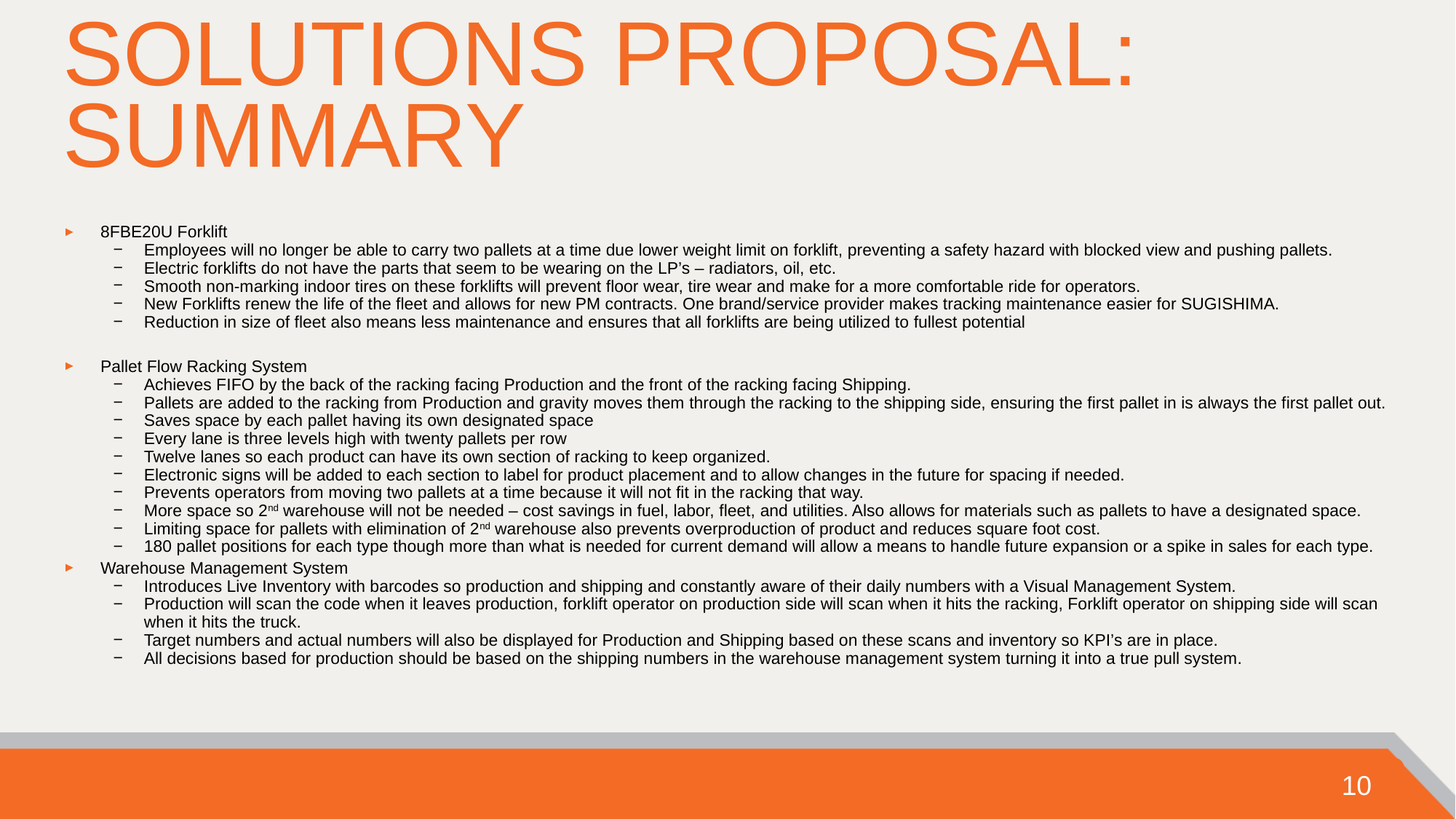

# Solutions Proposal: Summary
8FBE20U Forklift
Employees will no longer be able to carry two pallets at a time due lower weight limit on forklift, preventing a safety hazard with blocked view and pushing pallets.
Electric forklifts do not have the parts that seem to be wearing on the LP’s – radiators, oil, etc.
Smooth non-marking indoor tires on these forklifts will prevent floor wear, tire wear and make for a more comfortable ride for operators.
New Forklifts renew the life of the fleet and allows for new PM contracts. One brand/service provider makes tracking maintenance easier for SUGISHIMA.
Reduction in size of fleet also means less maintenance and ensures that all forklifts are being utilized to fullest potential

Pallet Flow Racking System
Achieves FIFO by the back of the racking facing Production and the front of the racking facing Shipping.
Pallets are added to the racking from Production and gravity moves them through the racking to the shipping side, ensuring the first pallet in is always the first pallet out.
Saves space by each pallet having its own designated space
Every lane is three levels high with twenty pallets per row
Twelve lanes so each product can have its own section of racking to keep organized.
Electronic signs will be added to each section to label for product placement and to allow changes in the future for spacing if needed.
Prevents operators from moving two pallets at a time because it will not fit in the racking that way.
More space so 2nd warehouse will not be needed – cost savings in fuel, labor, fleet, and utilities. Also allows for materials such as pallets to have a designated space.
Limiting space for pallets with elimination of 2nd warehouse also prevents overproduction of product and reduces square foot cost.
180 pallet positions for each type though more than what is needed for current demand will allow a means to handle future expansion or a spike in sales for each type.
Warehouse Management System
Introduces Live Inventory with barcodes so production and shipping and constantly aware of their daily numbers with a Visual Management System.
Production will scan the code when it leaves production, forklift operator on production side will scan when it hits the racking, Forklift operator on shipping side will scan when it hits the truck.
Target numbers and actual numbers will also be displayed for Production and Shipping based on these scans and inventory so KPI’s are in place.
All decisions based for production should be based on the shipping numbers in the warehouse management system turning it into a true pull system.

10